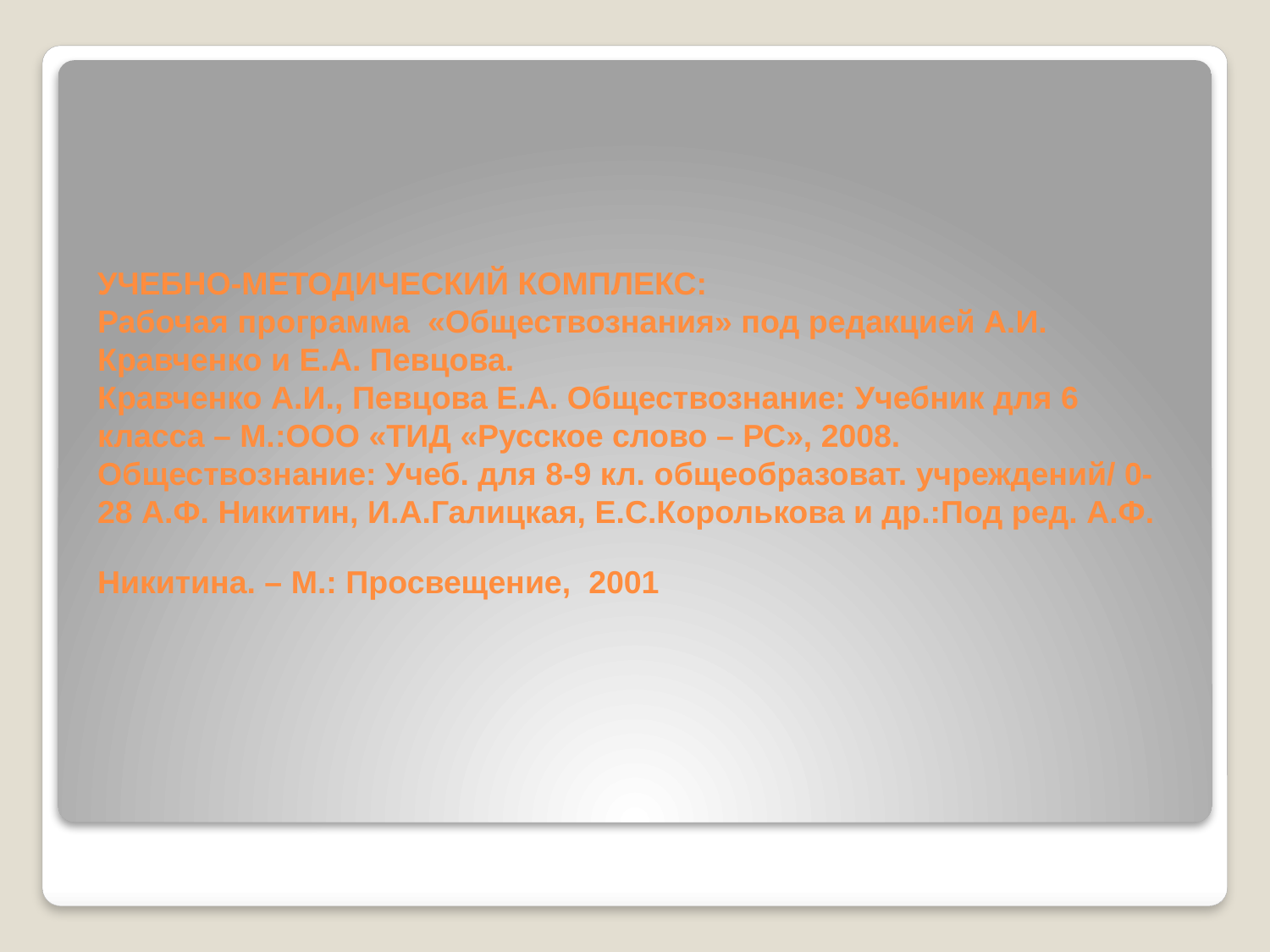

# УЧЕБНО-МЕТОДИЧЕСКИЙ КОМПЛЕКС: Рабочая программа  «Обществознания» под редакцией А.И. Кравченко и Е.А. Певцова. Кравченко А.И., Певцова Е.А. Обществознание: Учебник для 6 класса – М.:ООО «ТИД «Русское слово – РС», 2008. Обществознание: Учеб. для 8-9 кл. общеобразоват. учреждений/ 0-28 А.Ф. Никитин, И.А.Галицкая, Е.С.Королькова и др.:Под ред. А.Ф. Никитина. – М.: Просвещение, 2001